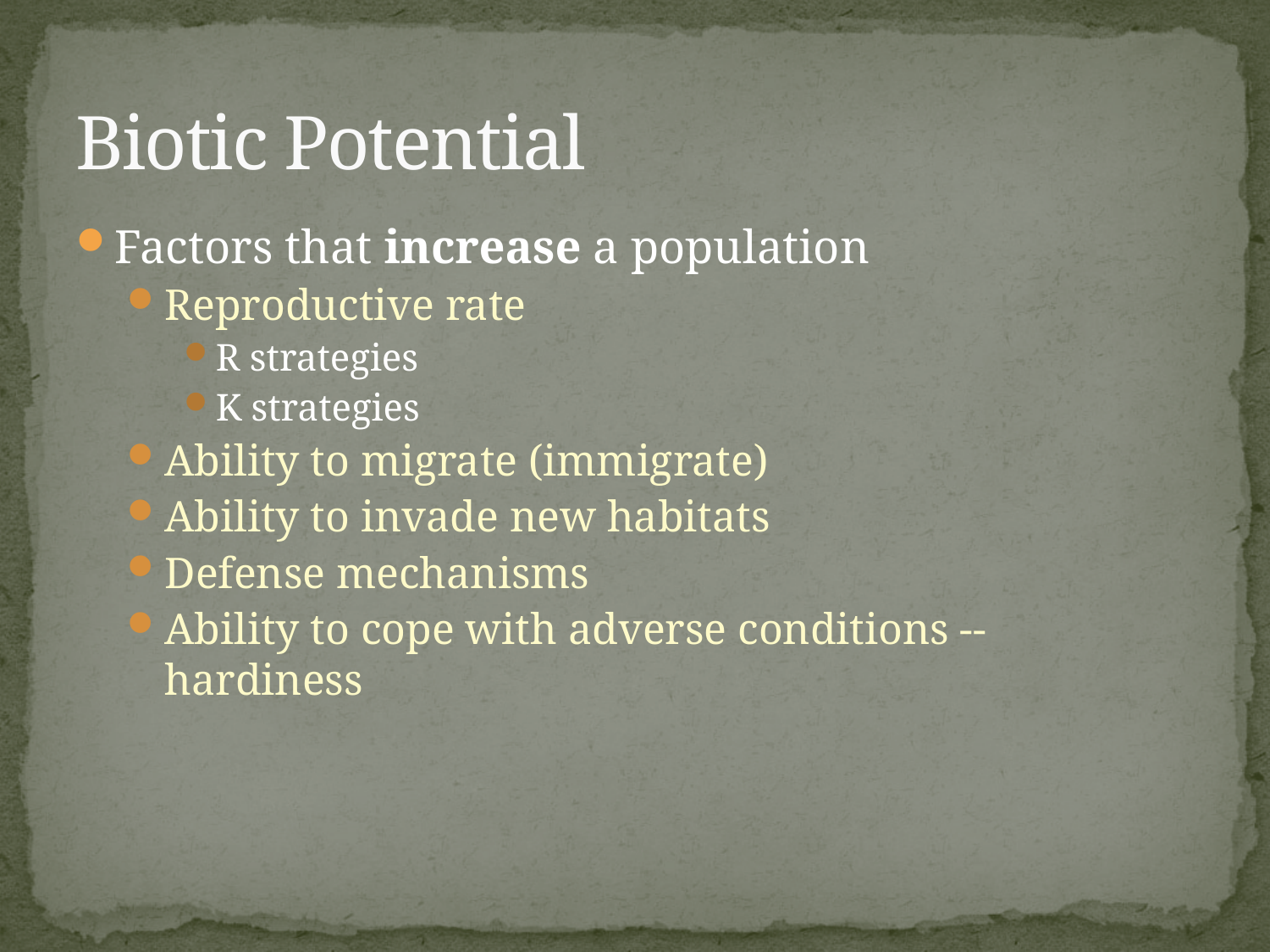

# Biotic Potential
Factors that increase a population
Reproductive rate
R strategies
K strategies
Ability to migrate (immigrate)
Ability to invade new habitats
Defense mechanisms
Ability to cope with adverse conditions -- hardiness